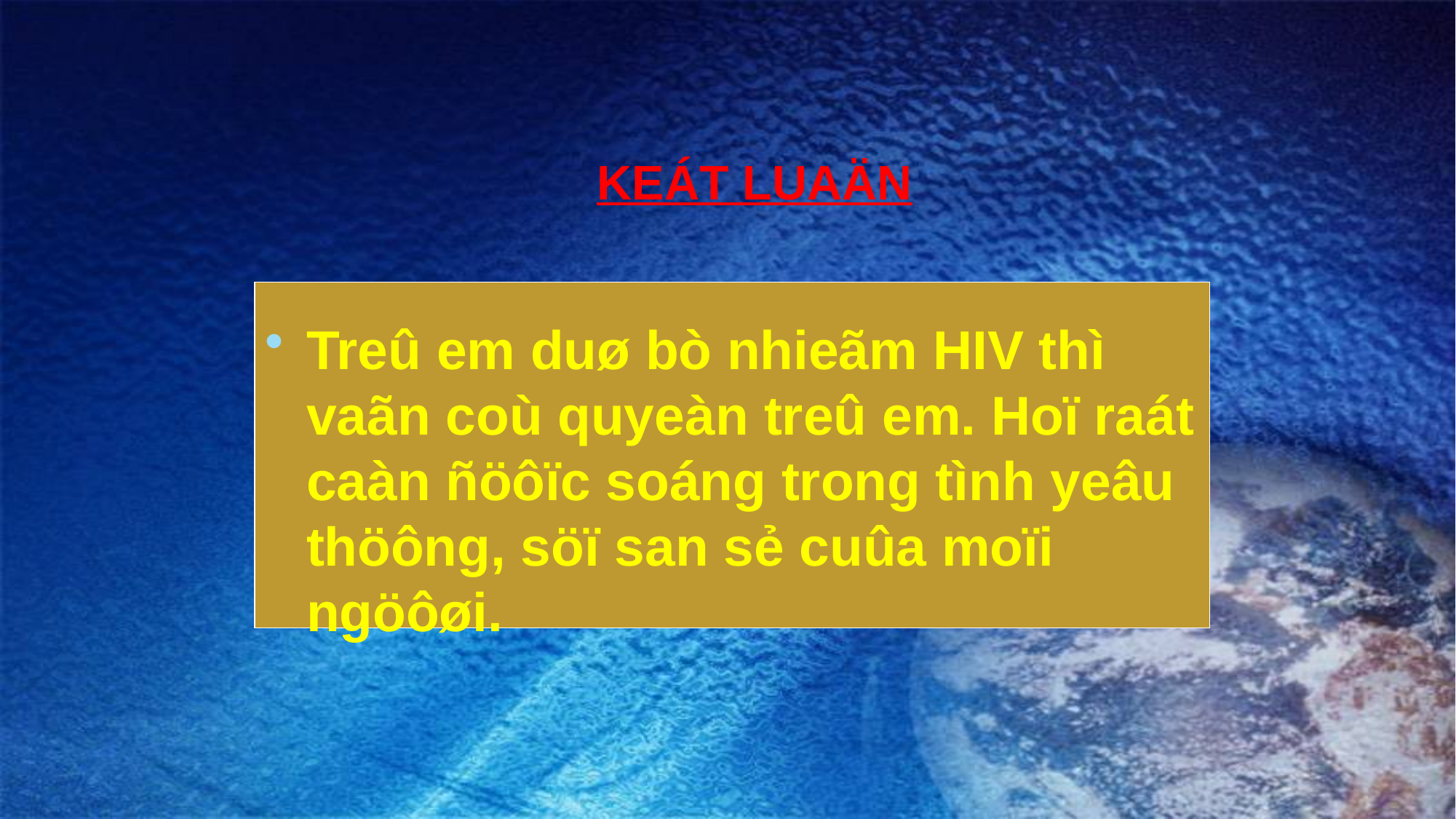

# KEÁT LUAÄN

Treû em duø bò nhieãm HIV thì vaãn coù quyeàn treû em. Hoï raát caàn ñöôïc soáng trong tình yeâu thöông, söï san sẻ cuûa moïi ngöôøi.